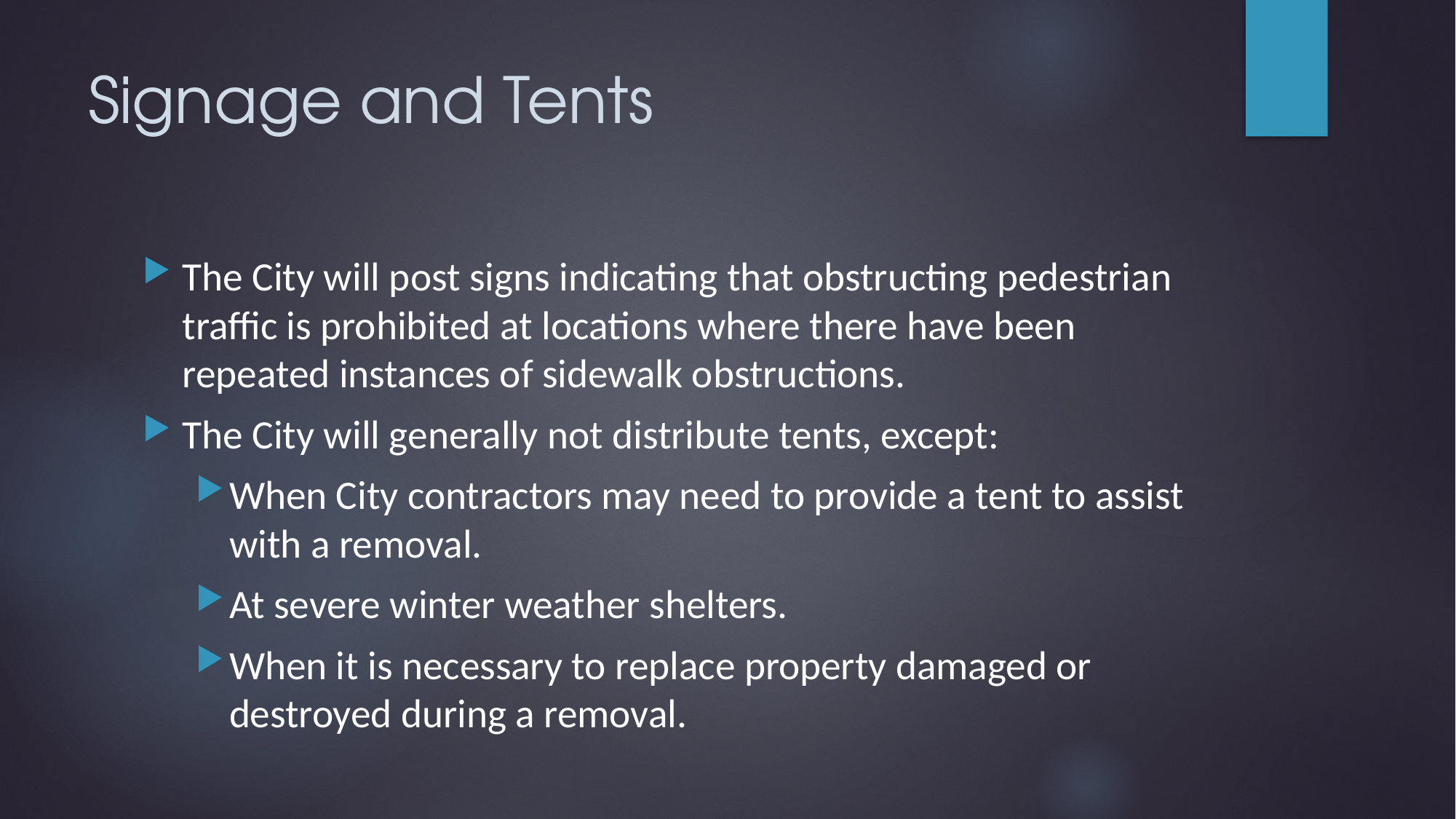

# Signage and Tents
The City will post signs indicating that obstructing pedestrian traffic is prohibited at locations where there have been repeated instances of sidewalk obstructions.
The City will generally not distribute tents, except:
When City contractors may need to provide a tent to assist with a removal.
At severe winter weather shelters.
When it is necessary to replace property damaged or destroyed during a removal.